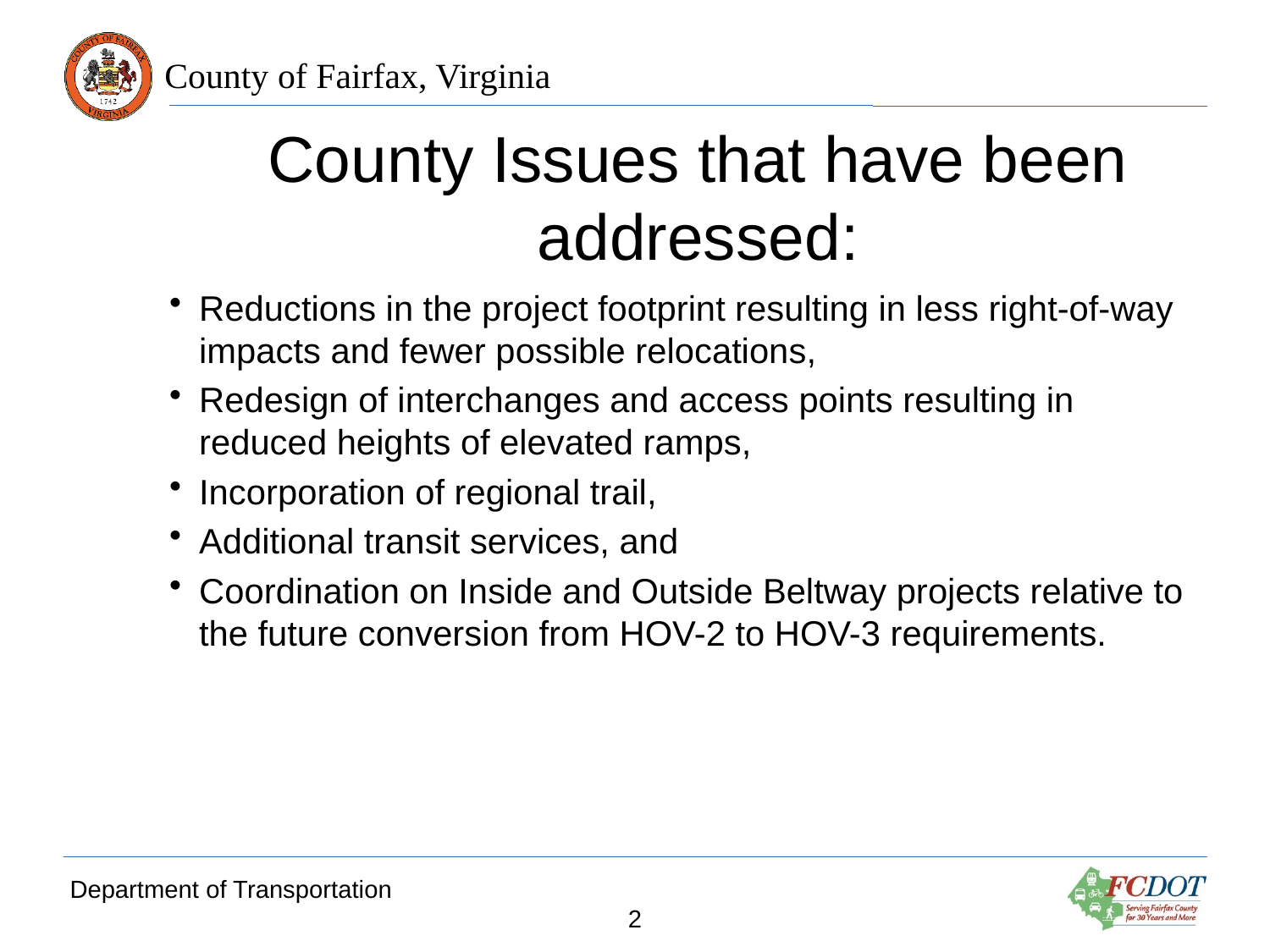

# County Issues that have been addressed:
Reductions in the project footprint resulting in less right-of-way impacts and fewer possible relocations,
Redesign of interchanges and access points resulting in reduced heights of elevated ramps,
Incorporation of regional trail,
Additional transit services, and
Coordination on Inside and Outside Beltway projects relative to the future conversion from HOV-2 to HOV-3 requirements.
Department of Transportation
2